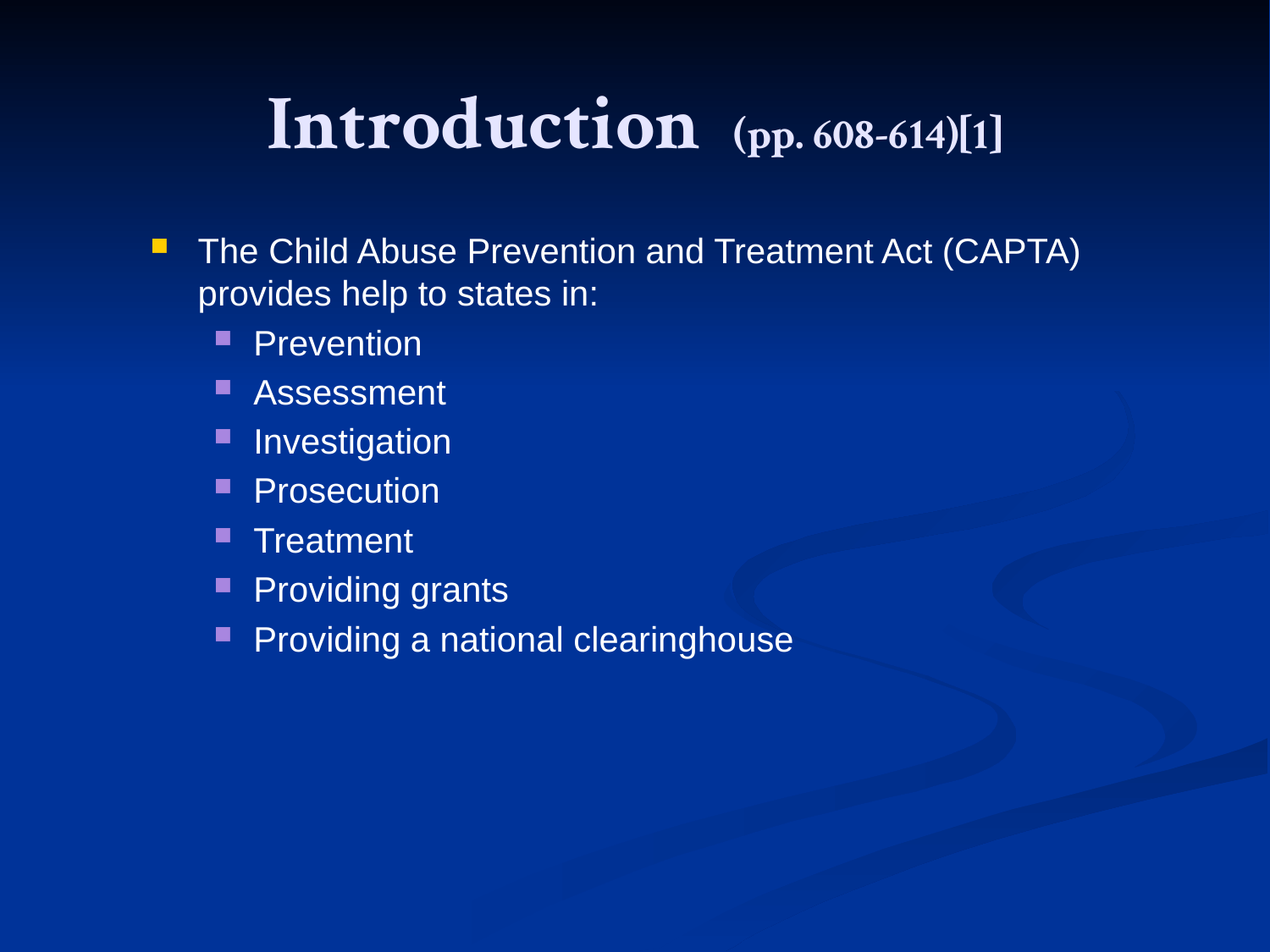

# Introduction  (pp. 608-614)[1]
The Child Abuse Prevention and Treatment Act (CAPTA) provides help to states in:
Prevention
Assessment
Investigation
Prosecution
Treatment
Providing grants
Providing a national clearinghouse